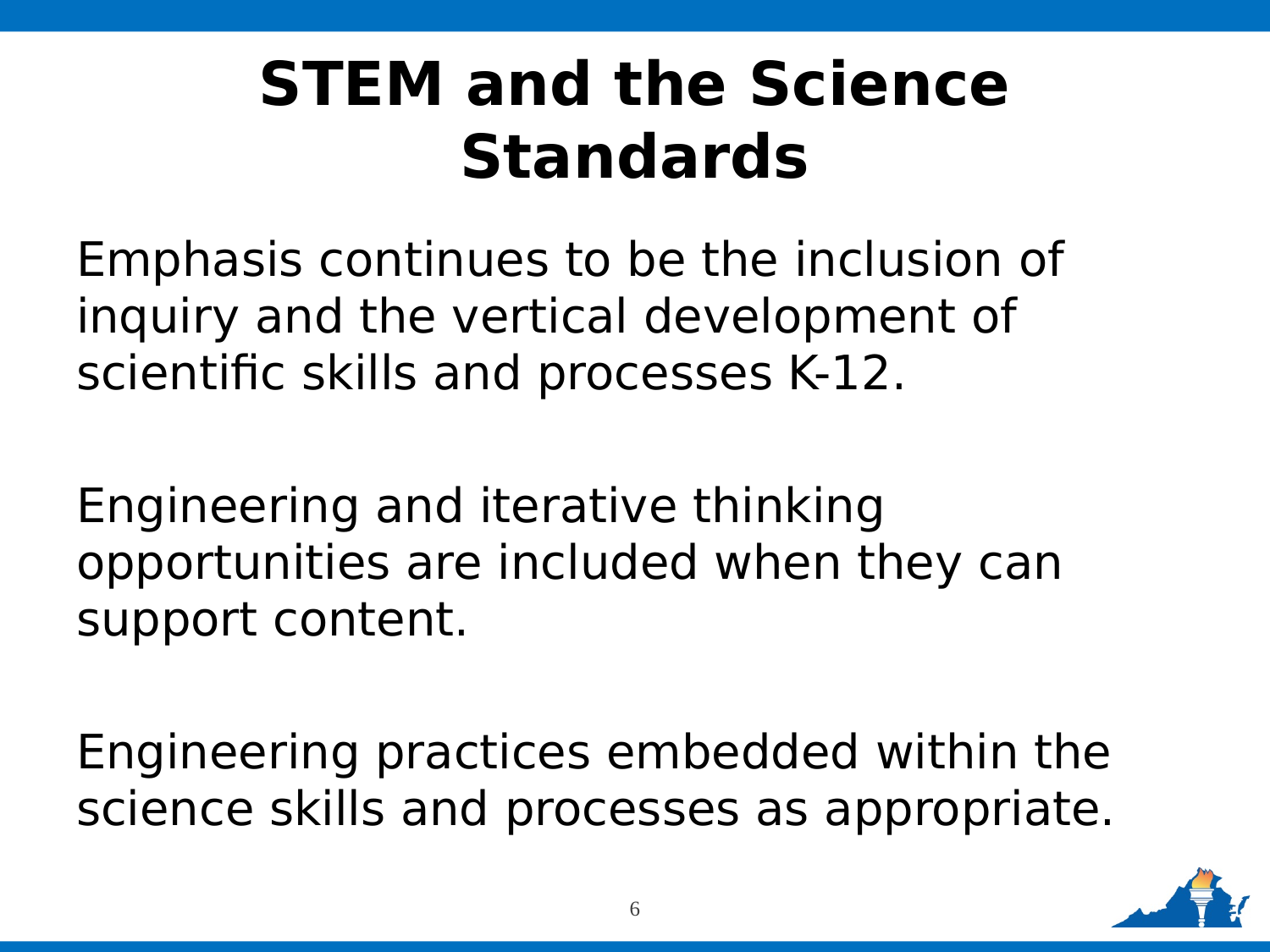

# STEM and the Science Standards
Emphasis continues to be the inclusion of inquiry and the vertical development of scientific skills and processes K-12.

Engineering and iterative thinking opportunities are included when they can support content.

Engineering practices embedded within the science skills and processes as appropriate.
6